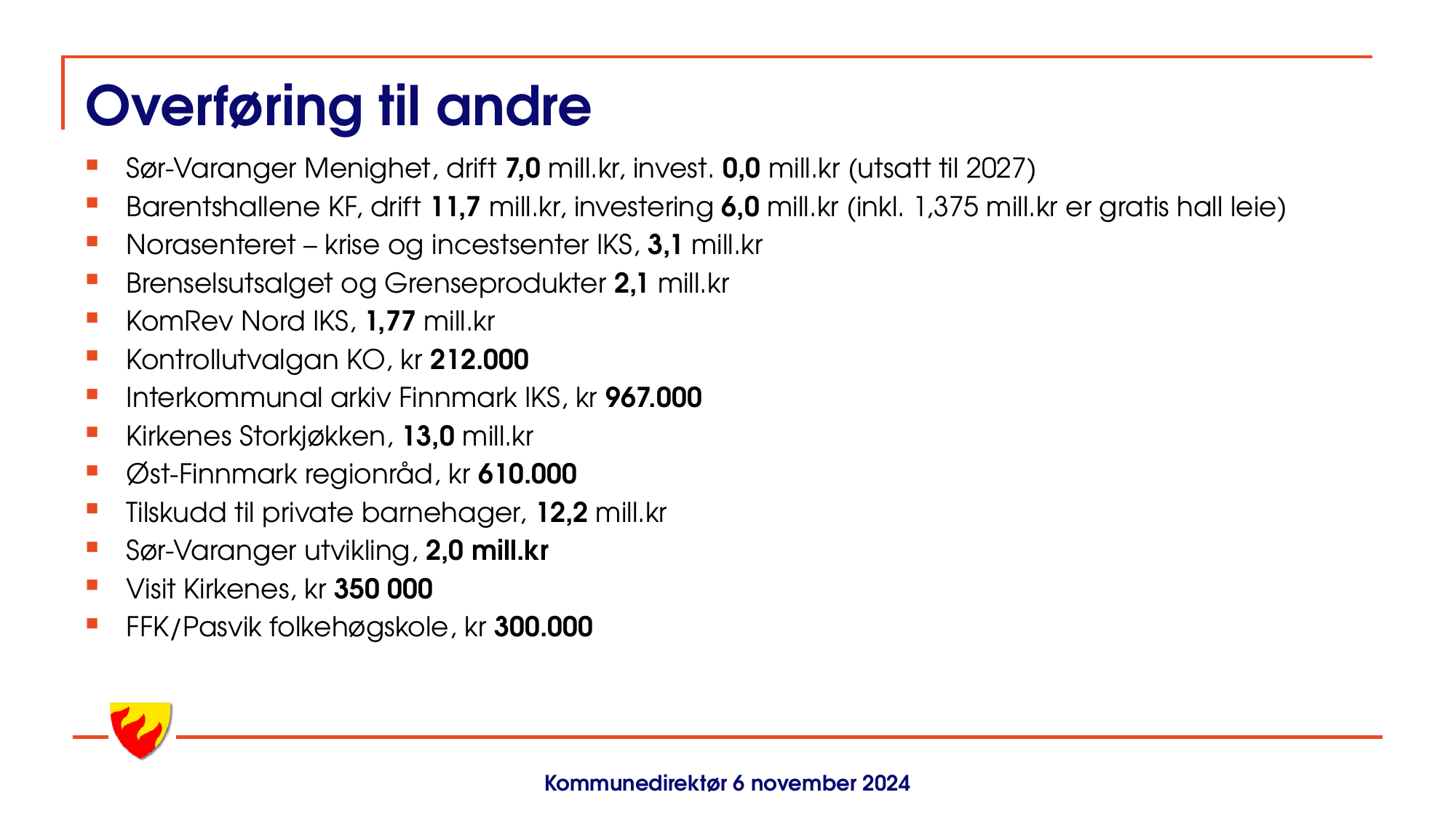

# Overføring til andre
Sør-Varanger Menighet, drift 7,0 mill.kr, invest. 0,0 mill.kr (utsatt til 2027)
Barentshallene KF, drift 11,7 mill.kr, investering 6,0 mill.kr (inkl. 1,375 mill.kr er gratis hall leie)
Norasenteret – krise og incestsenter IKS, 3,1 mill.kr
Brenselsutsalget og Grenseprodukter 2,1 mill.kr
KomRev Nord IKS, 1,77 mill.kr
Kontrollutvalgan KO, kr 212.000
Interkommunal arkiv Finnmark IKS, kr 967.000
Kirkenes Storkjøkken, 13,0 mill.kr
Øst-Finnmark regionråd, kr 610.000
Tilskudd til private barnehager, 12,2 mill.kr
Sør-Varanger utvikling, 2,0 mill.kr
Visit Kirkenes, kr 350 000
FFK/Pasvik folkehøgskole, kr 300.000

Kommunedirektør 6 november 2024